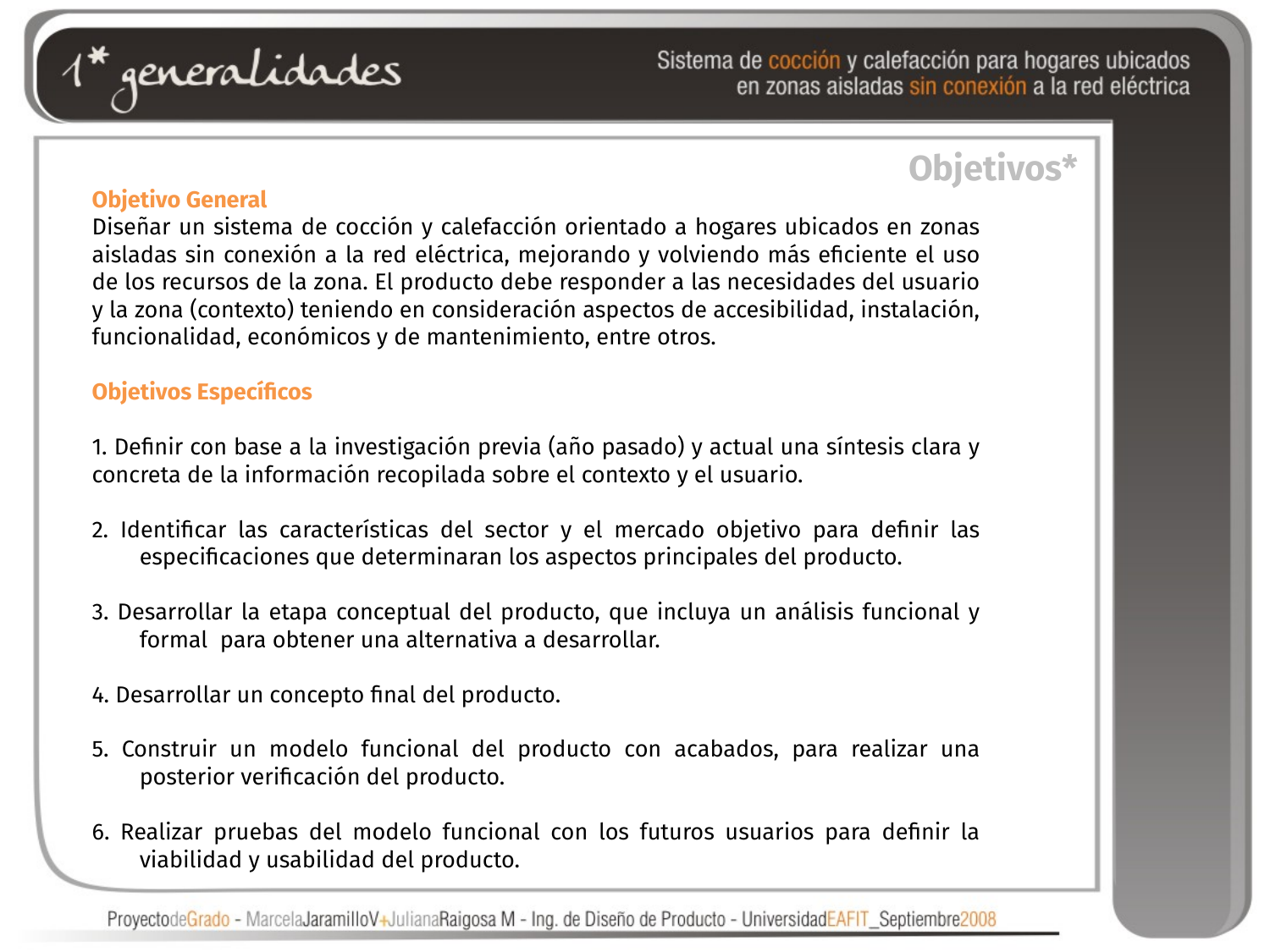

Objetivos*

Objetivo General
Diseñar un sistema de cocción y calefacción orientado a hogares ubicados en zonas aisladas sin conexión a la red eléctrica, mejorando y volviendo más eficiente el uso de los recursos de la zona. El producto debe responder a las necesidades del usuario y la zona (contexto) teniendo en consideración aspectos de accesibilidad, instalación, funcionalidad, económicos y de mantenimiento, entre otros.

Objetivos Específicos

1. Definir con base a la investigación previa (año pasado) y actual una síntesis clara y concreta de la información recopilada sobre el contexto y el usuario.

2. Identificar las características del sector y el mercado objetivo para definir las especificaciones que determinaran los aspectos principales del producto.

3. Desarrollar la etapa conceptual del producto, que incluya un análisis funcional y formal  para obtener una alternativa a desarrollar.

4. Desarrollar un concepto final del producto.

5. Construir un modelo funcional del producto con acabados, para realizar una posterior verificación del producto.

6. Realizar pruebas del modelo funcional con los futuros usuarios para definir la viabilidad y usabilidad del producto.